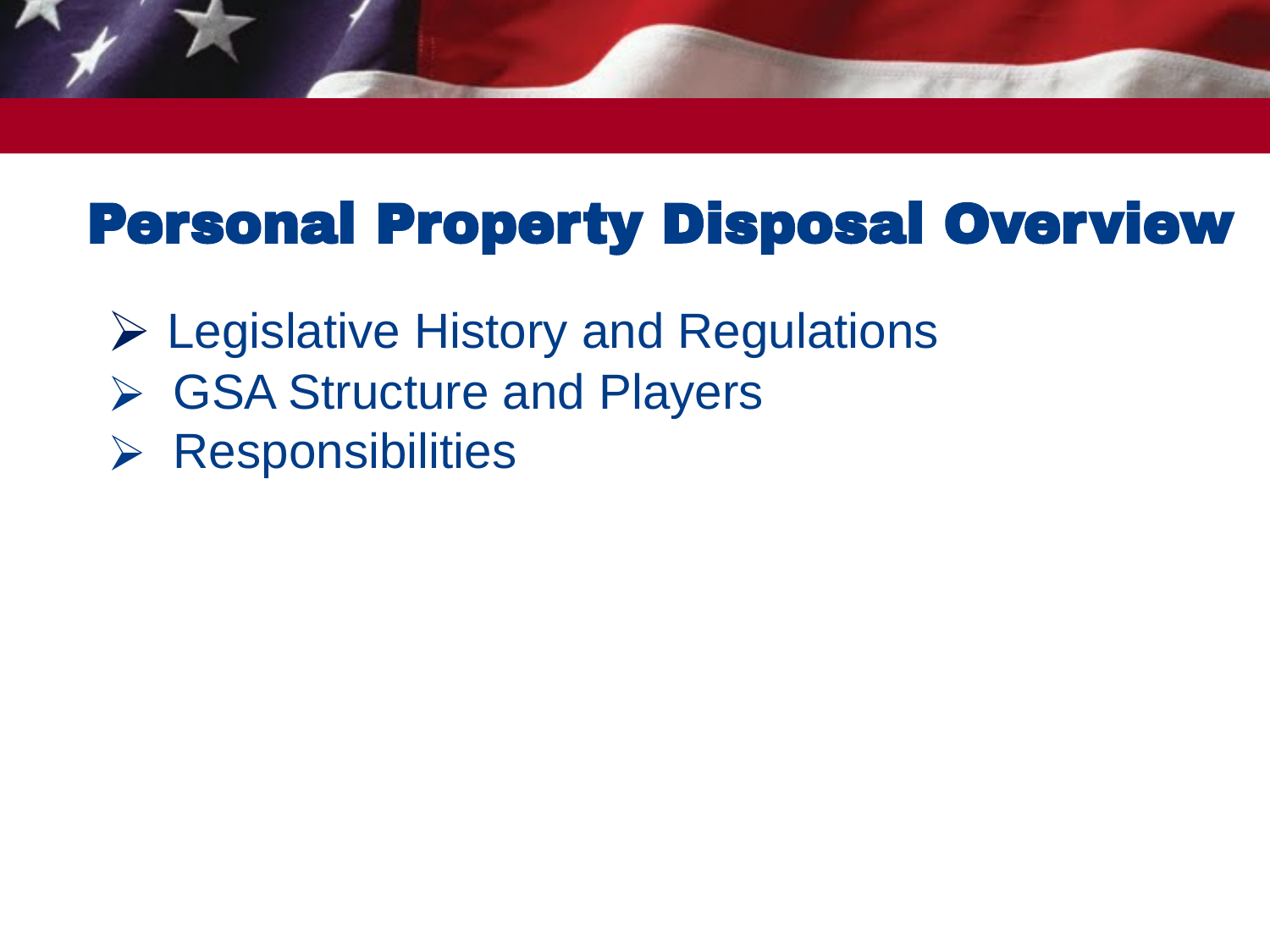

# Personal Property Disposal Overview
 Legislative History and Regulations
  GSA Structure and Players
  Responsibilities